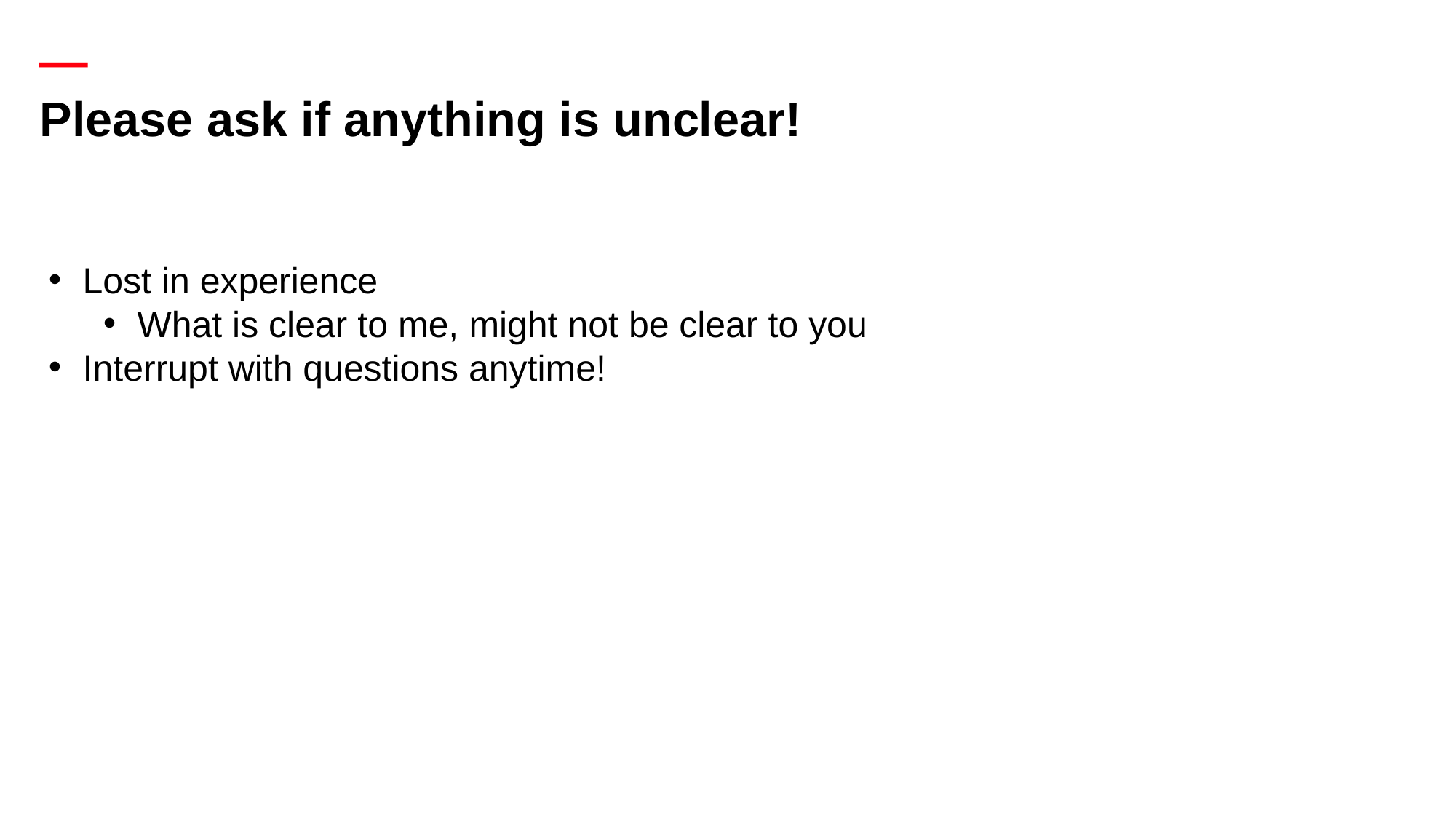

# Please ask if anything is unclear!

Lost in experience
What is clear to me, might not be clear to you
Interrupt with questions anytime!